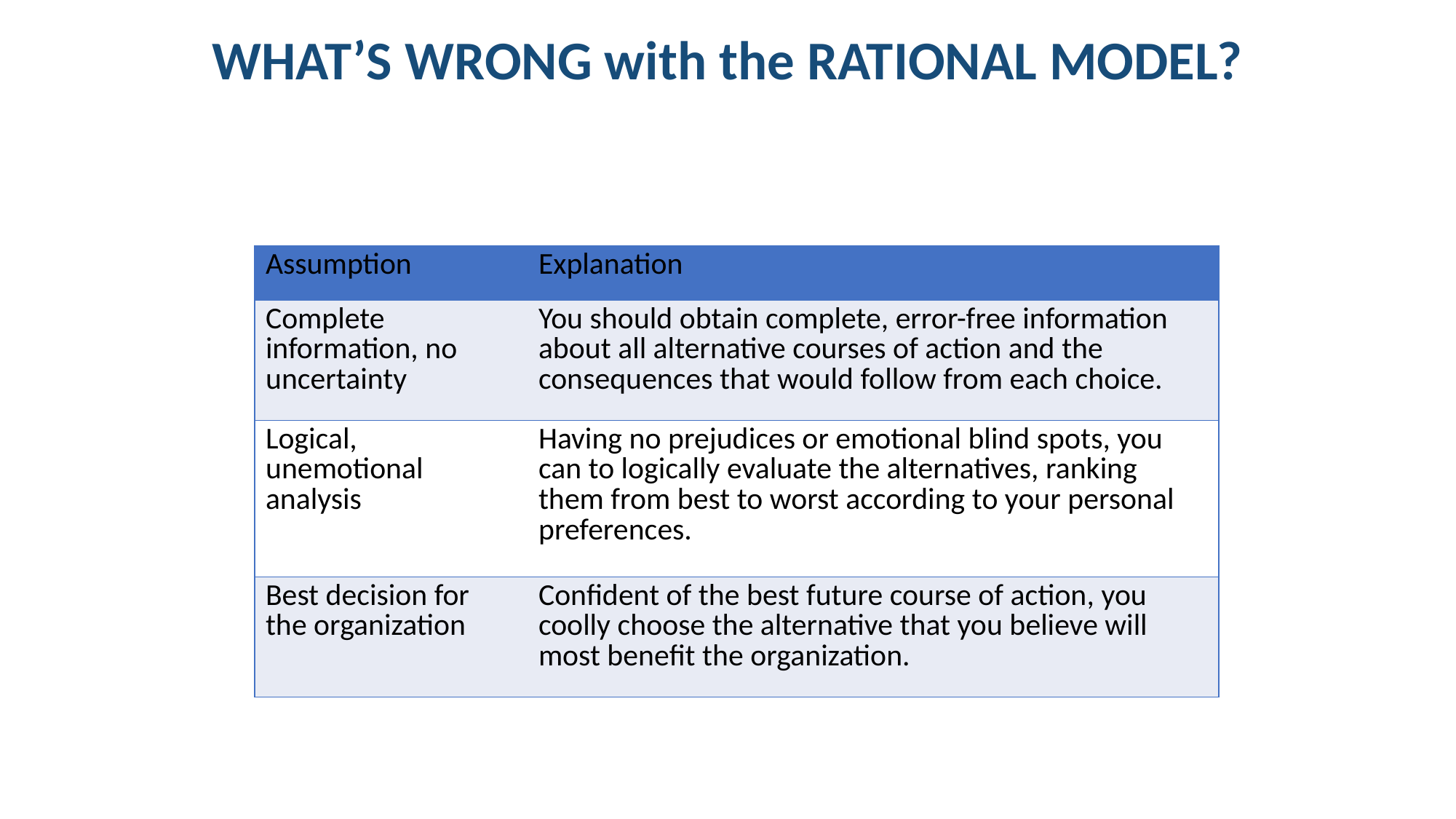

# WHAT’S WRONG with the RATIONAL MODEL?
| Assumption | Explanation |
| --- | --- |
| Complete information, no uncertainty | You should obtain complete, error-free information about all alternative courses of action and the consequences that would follow from each choice. |
| Logical, unemotional analysis | Having no prejudices or emotional blind spots, you can to logically evaluate the alternatives, ranking them from best to worst according to your personal preferences. |
| Best decision for the organization | Confident of the best future course of action, you coolly choose the alternative that you believe will most benefit the organization. |
Copyright ©McGraw-Hill Education. Permission required for reproduction or display.